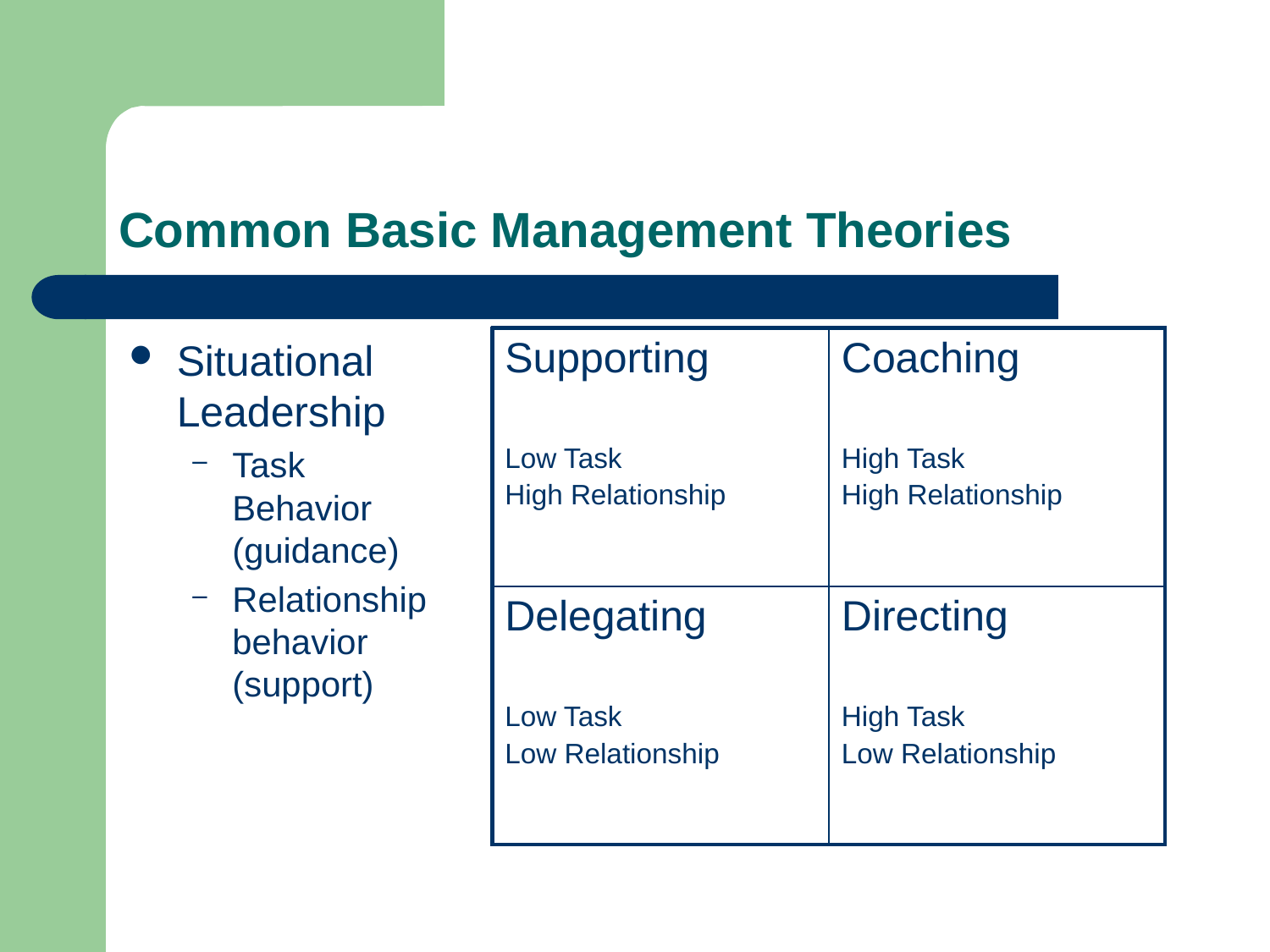

# Common Basic Management Theories
Situational Leadership
Task Behavior (guidance)
Relationship behavior (support)

| Supporting Low Task High Relationship | Coaching High Task High Relationship |
| --- | --- |
| Delegating Low Task Low Relationship | Directing High Task Low Relationship |